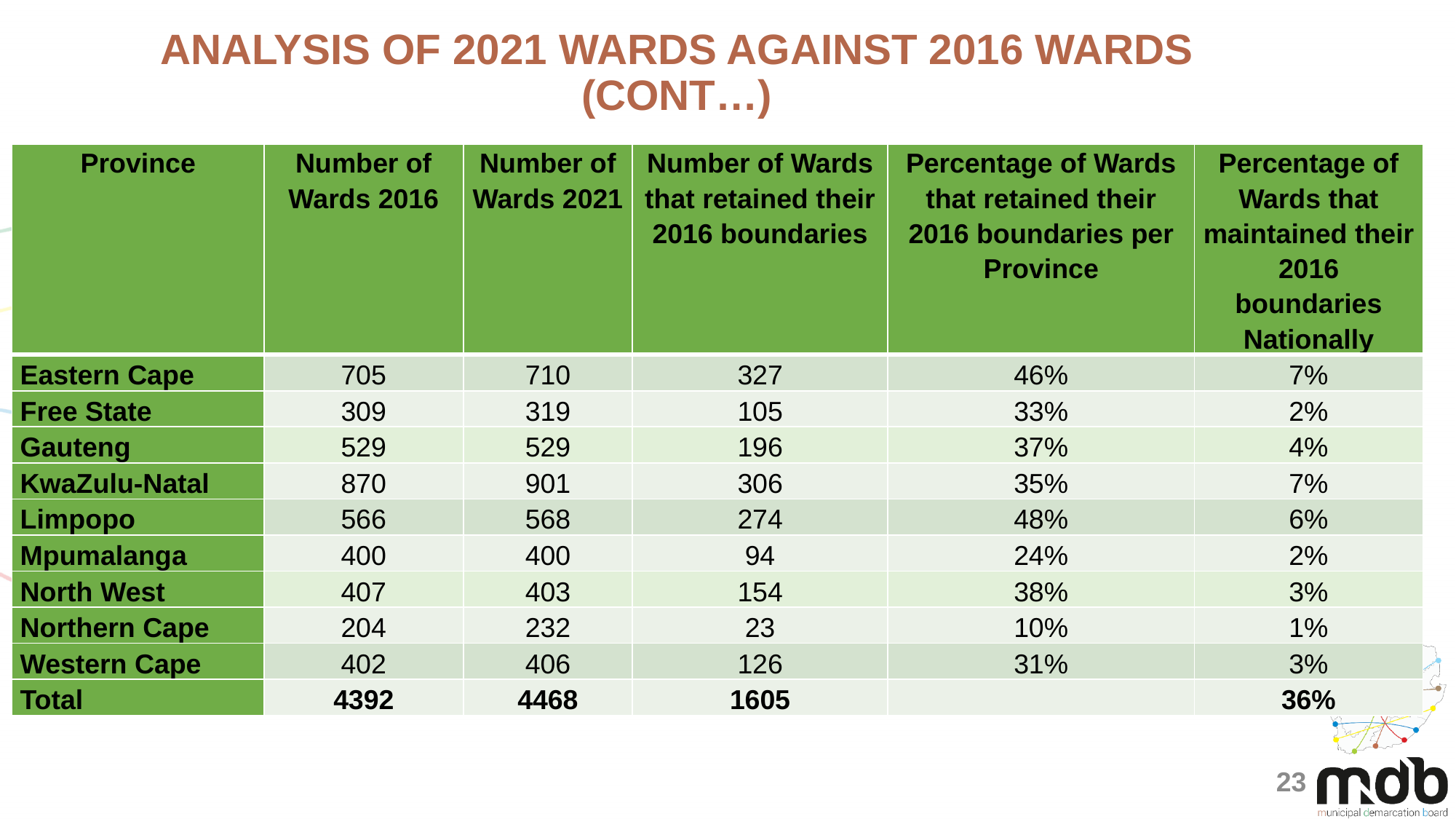

Analysis of 2021 Wards against 2016 Wards (CONT…)
| Province | Number of Wards 2016 | Number of Wards 2021 | Number of Wards that retained their 2016 boundaries | Percentage of Wards that retained their 2016 boundaries per Province | Percentage of Wards that maintained their 2016 boundaries Nationally |
| --- | --- | --- | --- | --- | --- |
| Eastern Cape | 705 | 710 | 327 | 46% | 7% |
| Free State | 309 | 319 | 105 | 33% | 2% |
| Gauteng | 529 | 529 | 196 | 37% | 4% |
| KwaZulu-Natal | 870 | 901 | 306 | 35% | 7% |
| Limpopo | 566 | 568 | 274 | 48% | 6% |
| Mpumalanga | 400 | 400 | 94 | 24% | 2% |
| North West | 407 | 403 | 154 | 38% | 3% |
| Northern Cape | 204 | 232 | 23 | 10% | 1% |
| Western Cape | 402 | 406 | 126 | 31% | 3% |
| Total | 4392 | 4468 | 1605 |  | 36% |
23